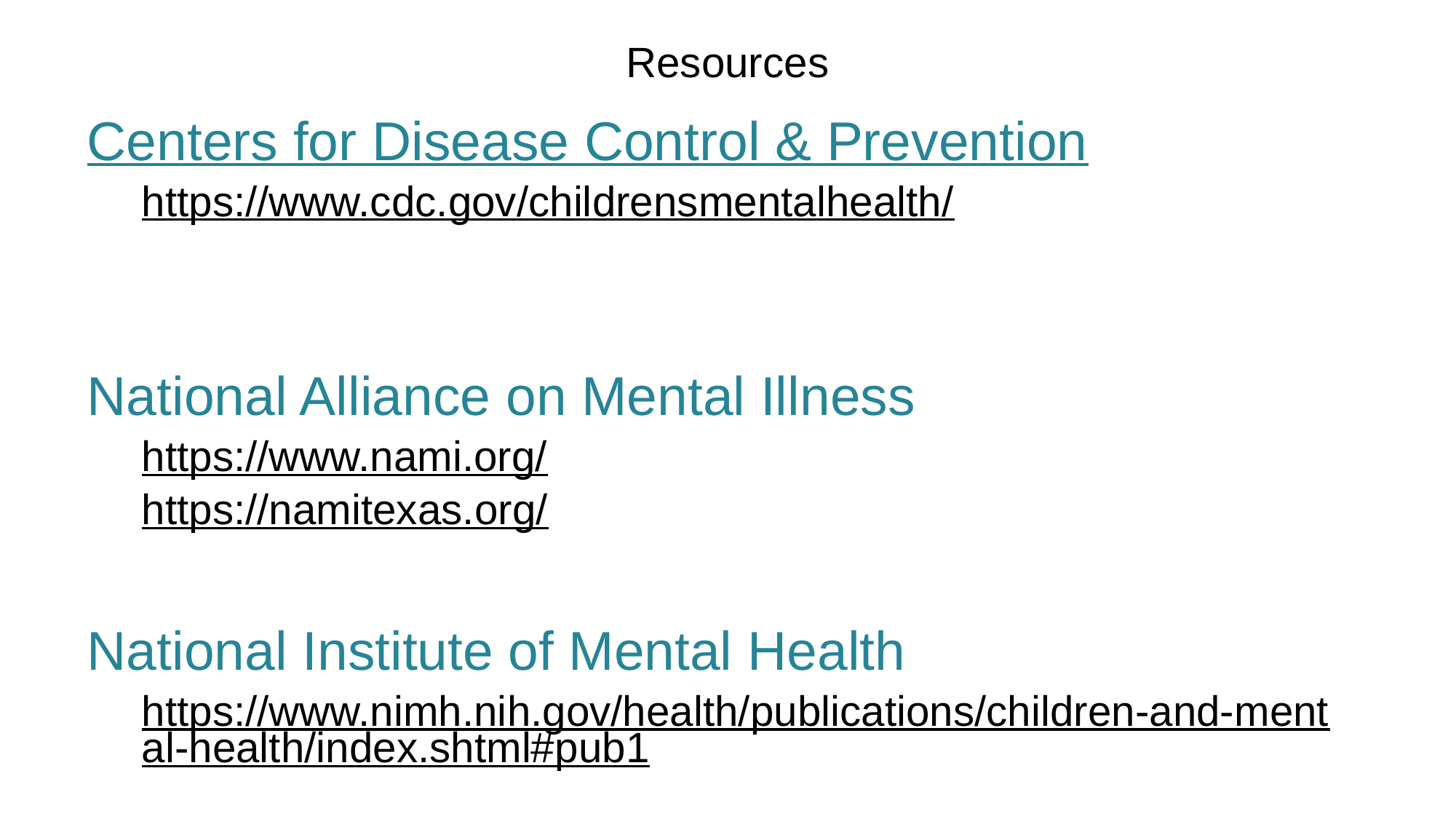

# Resources
Centers for Disease Control & Prevention
https://www.cdc.gov/childrensmentalhealth/
https://www.cdc.gov/mentalhealth/index.htm

National Alliance on Mental Illness
https://www.nami.org/
https://namitexas.org/

National Institute of Mental Health
https://www.nimh.nih.gov/health/publications/children-and-mental-health/index.shtml#pub1